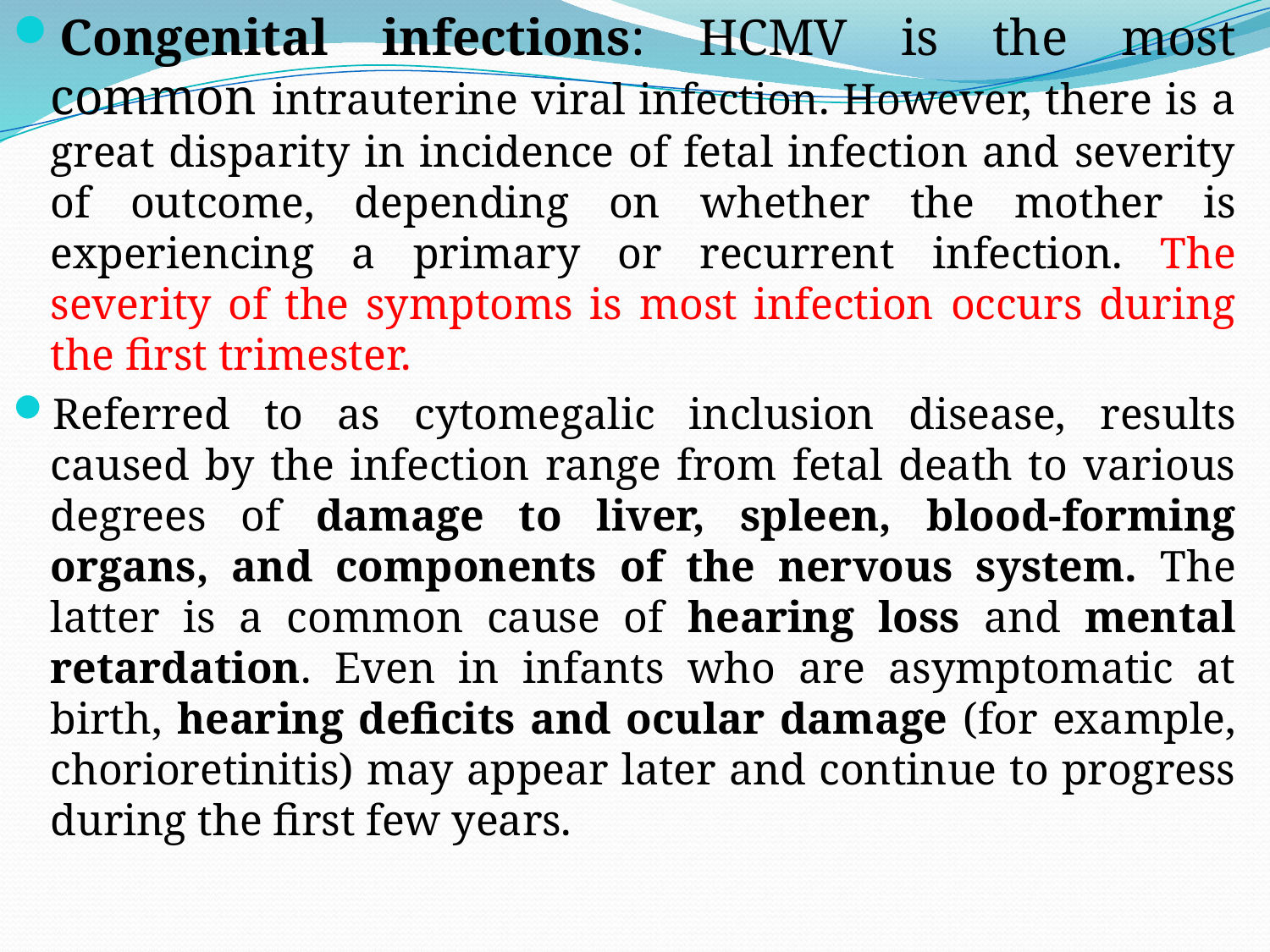

Congenital infections: HCMV is the most common intrauterine viral infection. However, there is a great disparity in incidence of fetal infection and severity of outcome, depending on whether the mother is experiencing a primary or recurrent infection. The severity of the symptoms is most infection occurs during the first trimester.
Referred to as cytomegalic inclusion disease, results caused by the infection range from fetal death to various degrees of damage to liver, spleen, blood-forming organs, and components of the nervous system. The latter is a common cause of hearing loss and mental retardation. Even in infants who are asymptomatic at birth, hearing deficits and ocular damage (for example, chorioretinitis) may appear later and continue to progress during the first few years.